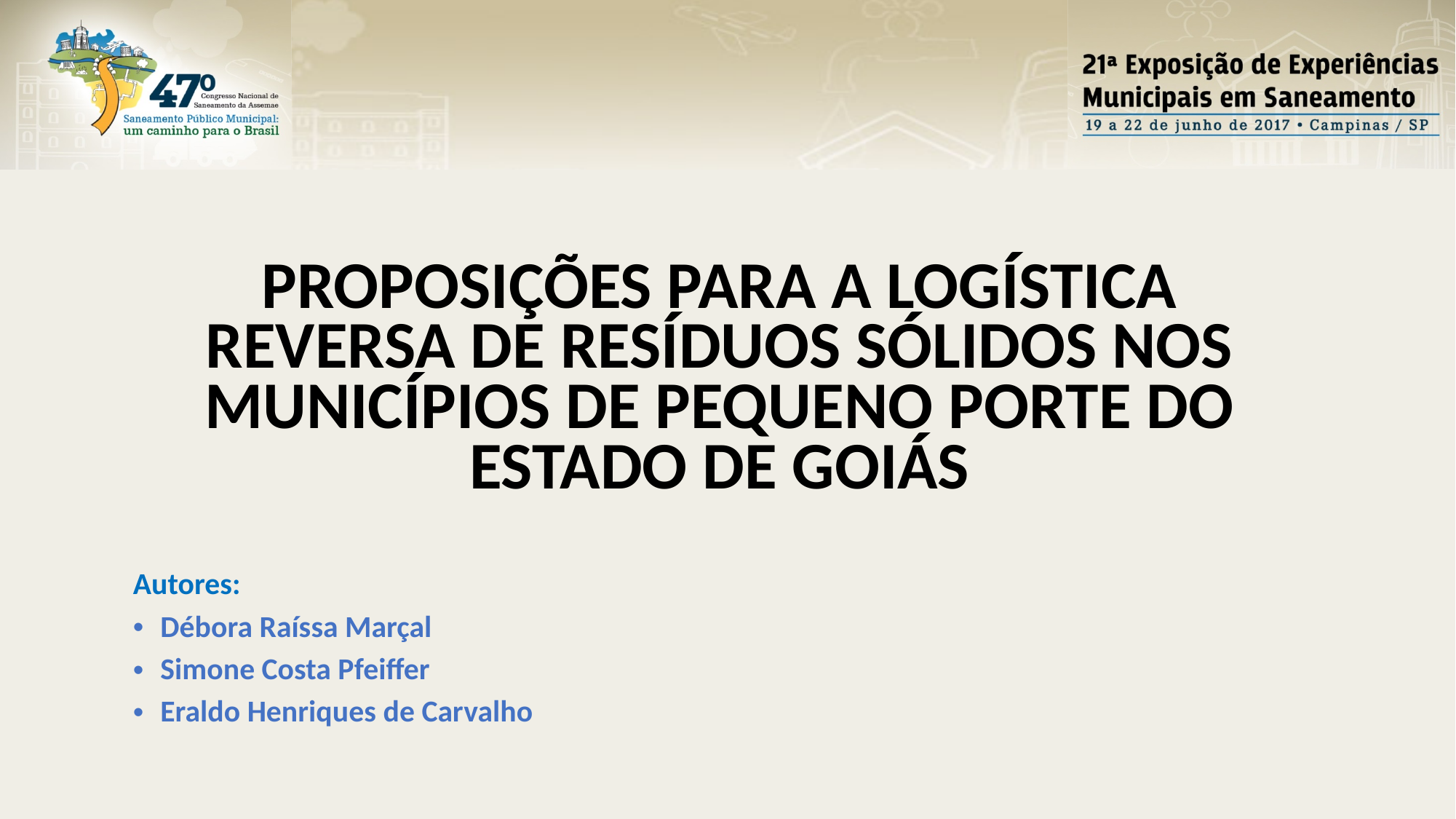

PROPOSIÇÕES PARA A LOGÍSTICA REVERSA DE RESÍDUOS SÓLIDOS NOS MUNICÍPIOS DE PEQUENO PORTE DO ESTADO DE GOIÁS
Autores:
Débora Raíssa Marçal
Simone Costa Pfeiffer
Eraldo Henriques de Carvalho